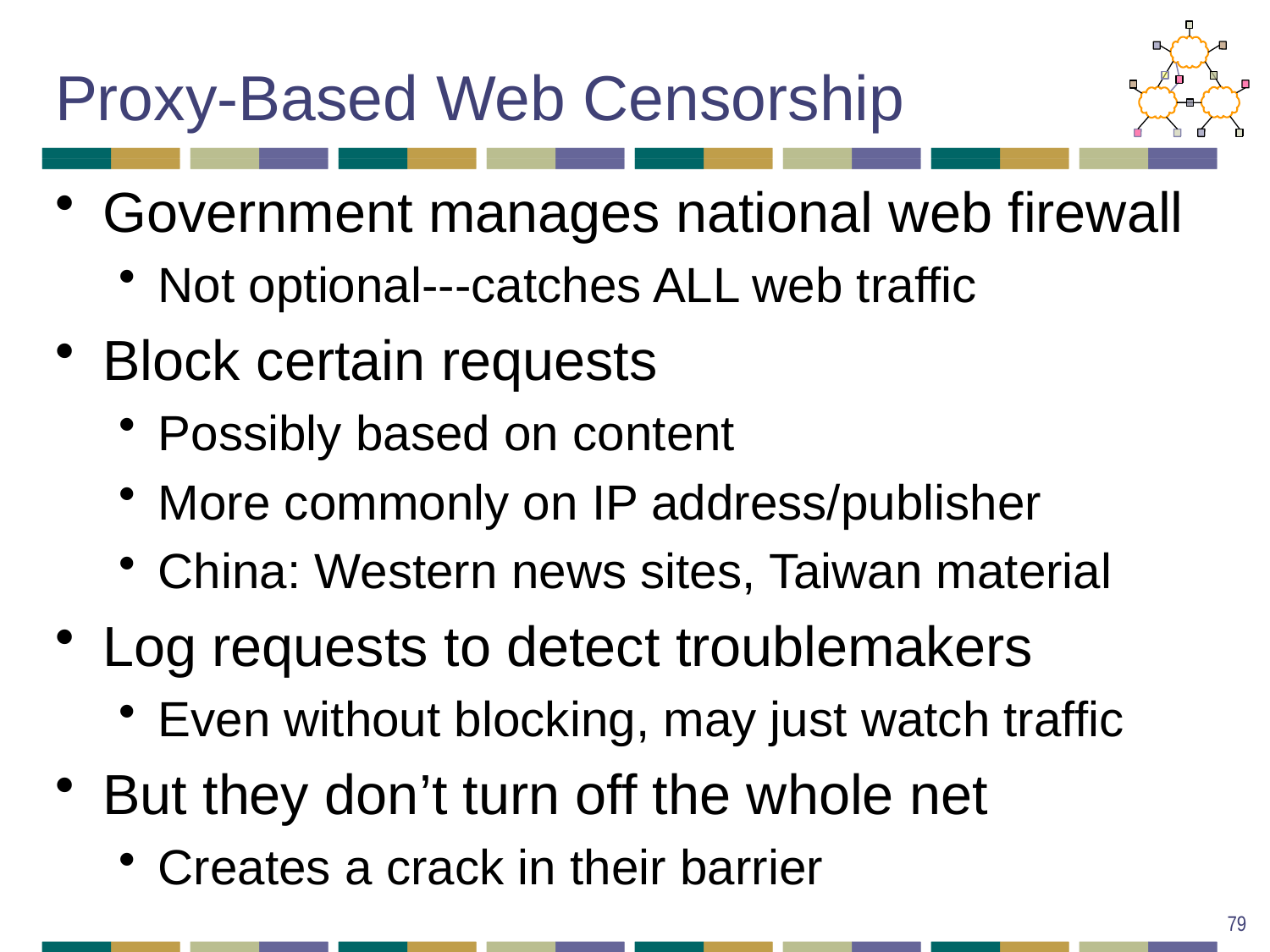

# Proxy-Based Web Censorship
Government manages national web firewall
Not optional---catches ALL web traffic
Block certain requests
Possibly based on content
More commonly on IP address/publisher
China: Western news sites, Taiwan material
Log requests to detect troublemakers
Even without blocking, may just watch traffic
But they don’t turn off the whole net
Creates a crack in their barrier
79